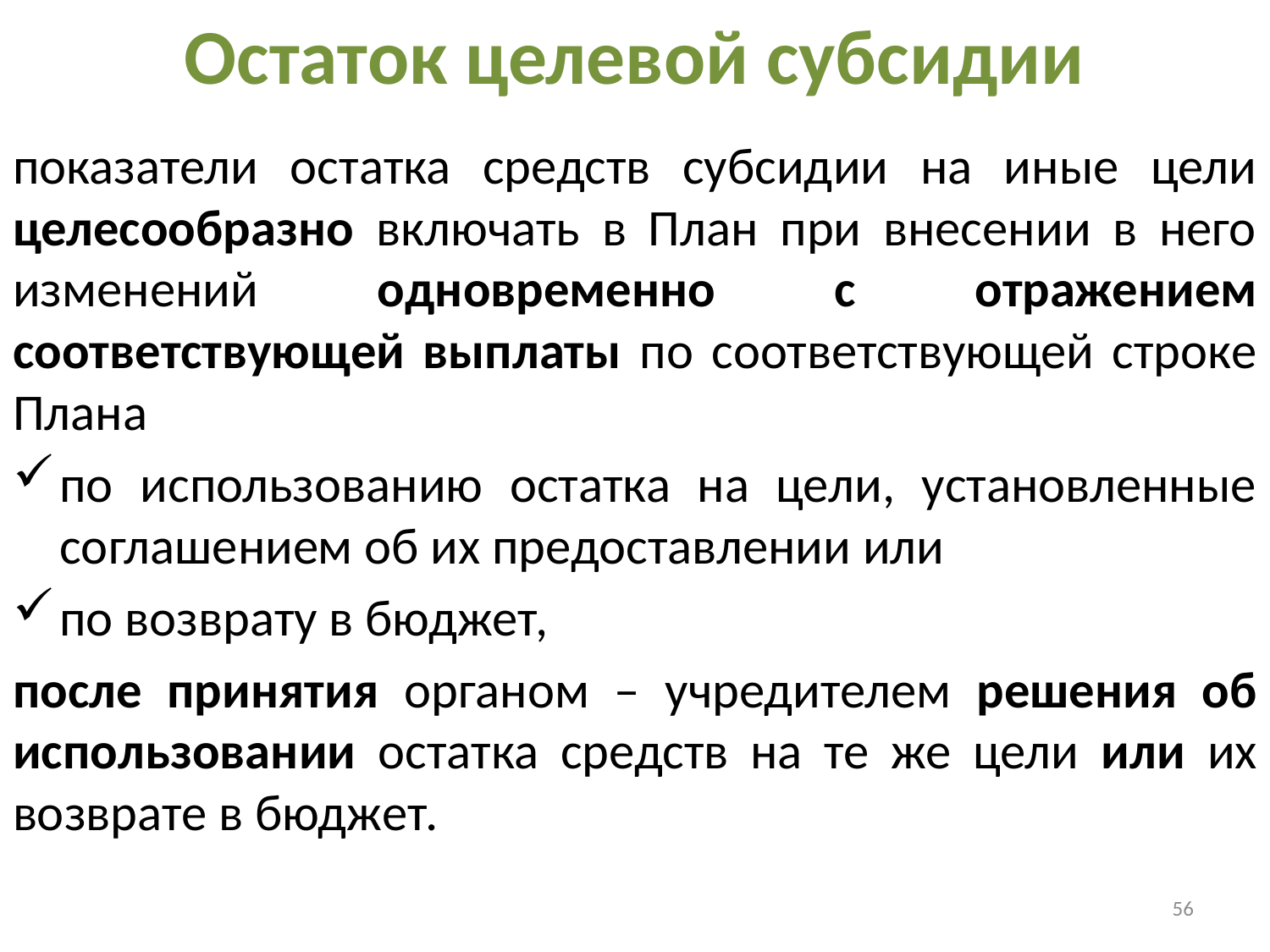

# Остаток целевой субсидии
показатели остатка средств субсидии на иные цели целесообразно включать в План при внесении в него изменений одновременно с отражением соответствующей выплаты по соответствующей строке Плана
по использованию остатка на цели, установленные соглашением об их предоставлении или
по возврату в бюджет,
после принятия органом – учредителем решения об использовании остатка средств на те же цели или их возврате в бюджет.
56